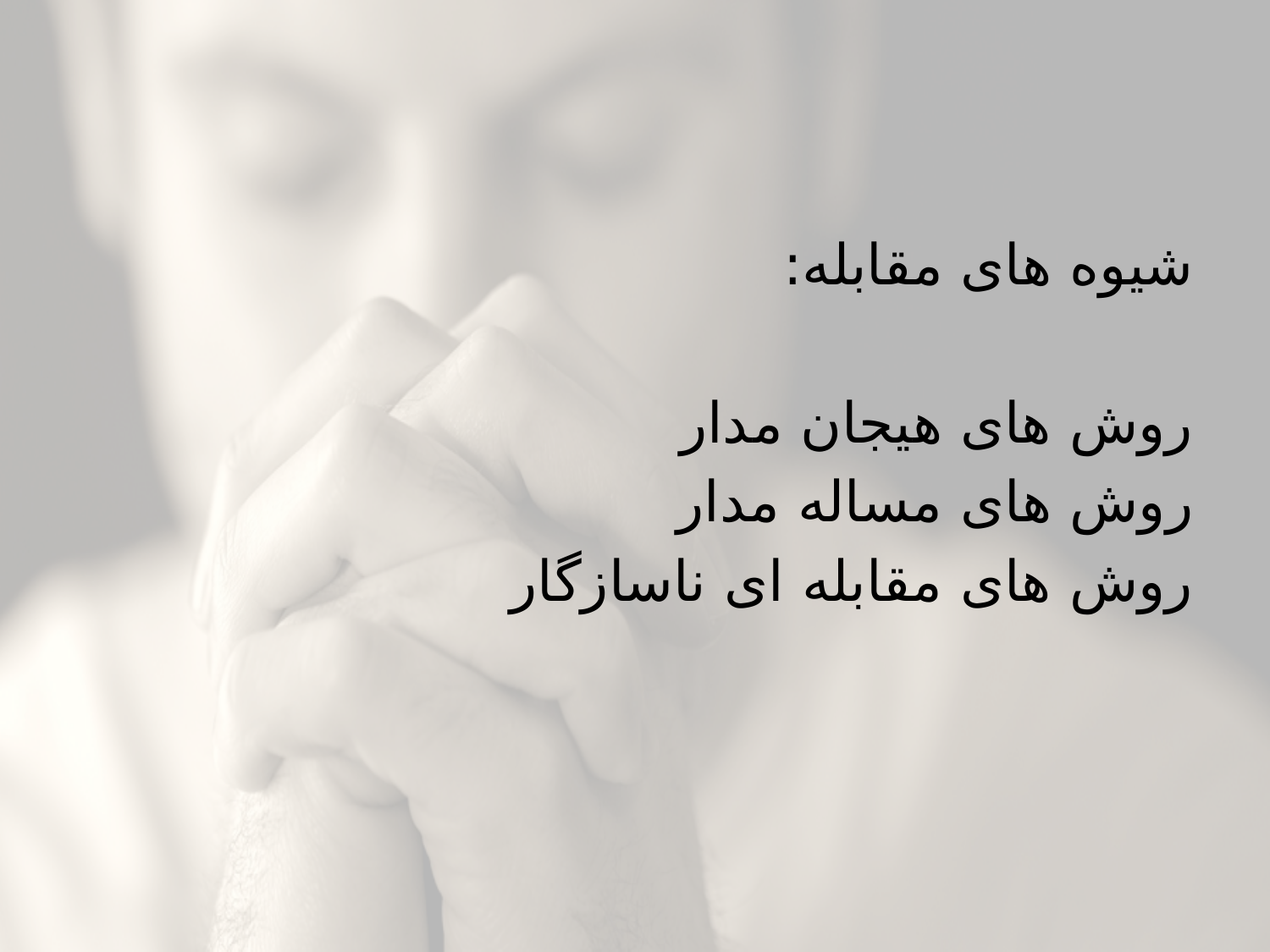

#
شیوه های مقابله:

روش های هیجان مدار
روش های مساله مدار
روش های مقابله ای ناسازگار